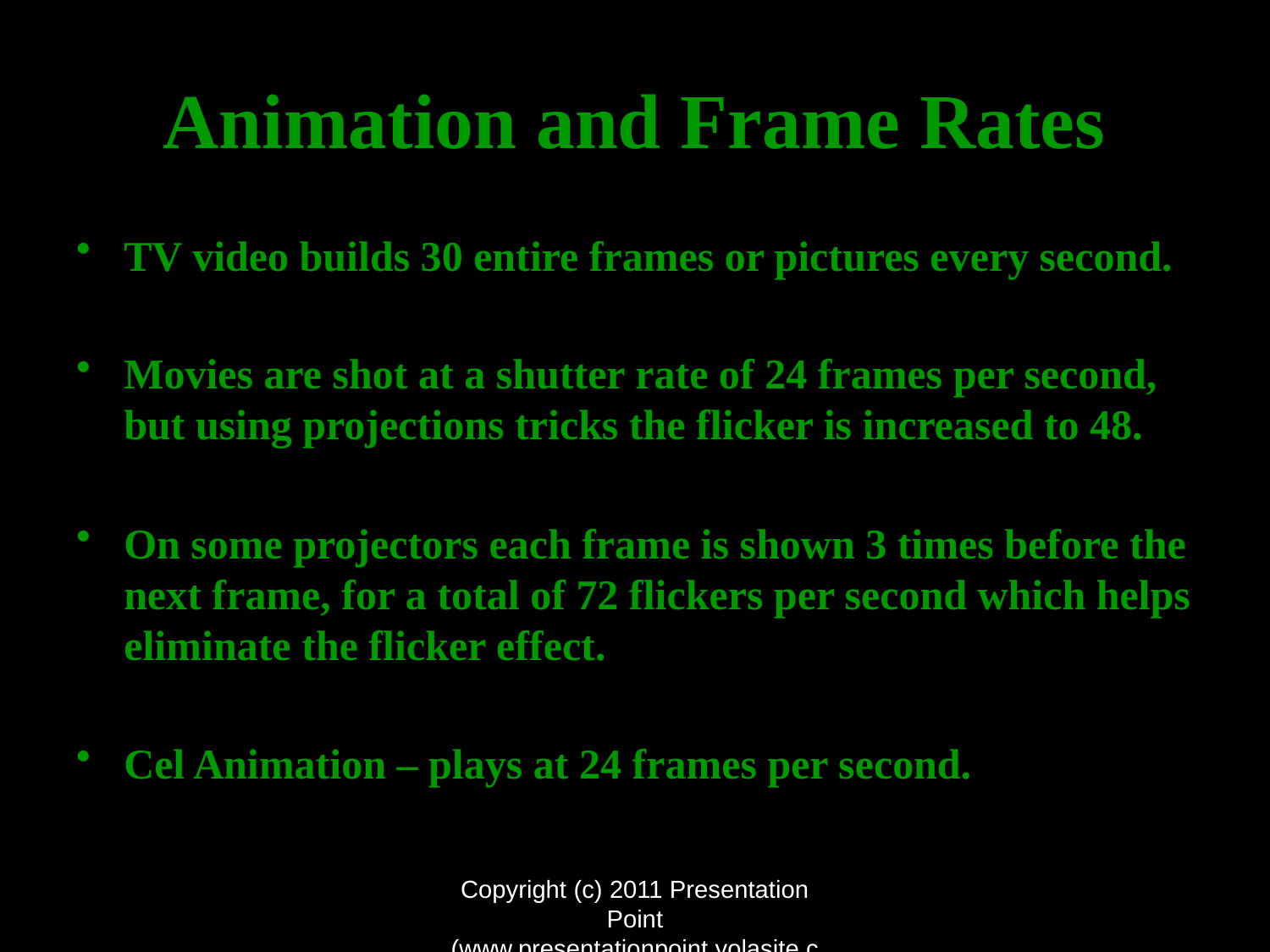

# Animation and Frame Rates
TV video builds 30 entire frames or pictures every second.

Movies are shot at a shutter rate of 24 frames per second, but using projections tricks the flicker is increased to 48.

On some projectors each frame is shown 3 times before the next frame, for a total of 72 flickers per second which helps eliminate the flicker effect.

Cel Animation – plays at 24 frames per second.

Copyright (c) 2011 Presentation Point (www.presentationpoint.yolasite.com)